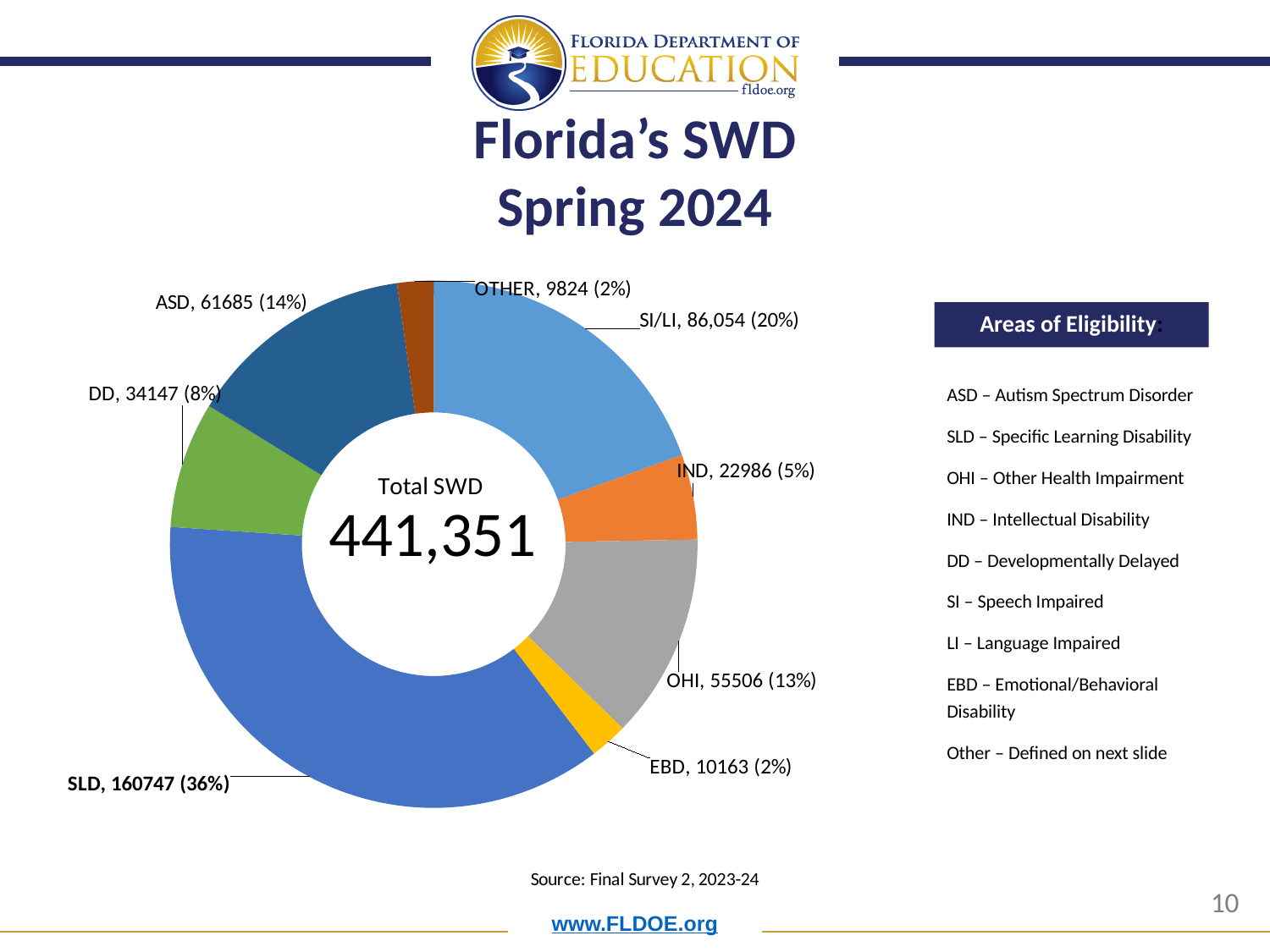

# Florida’s SWD Spring 2024

### Chart

| Category | Series 1 |
|---|---|
| SI/LI | 86054.0 |
| IND | 22986.0 |
| OHI | 55506.0 |
| EBD | 10163.0 |
| SLD | 160747.0 |
| DD | 34147.0 |
| ASD | 61685.0 |
| OTHER | 9824.0 |
Areas of Eligibility:
ASD – Autism Spectrum Disorder
SLD – Specific Learning Disability
OHI – Other Health Impairment
IND – Intellectual Disability
DD – Developmentally Delayed
SI – Speech Impaired
LI – Language Impaired
EBD – Emotional/Behavioral Disability
Other – Defined on next slide